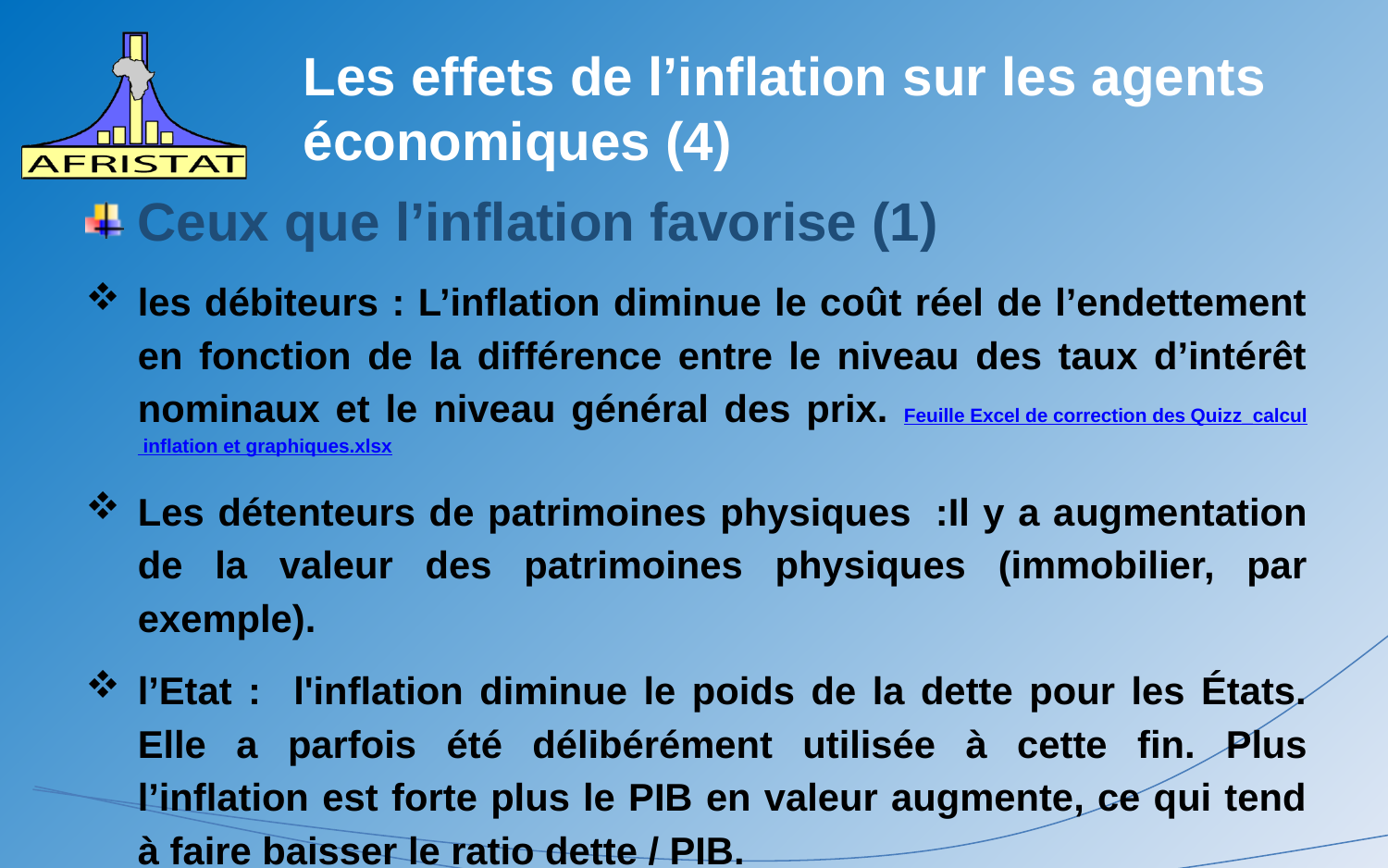

# Les effets de l’inflation sur les agents économiques (4)
Ceux que l’inflation favorise (1)
les débiteurs : L’inflation diminue le coût réel de l’endettement en fonction de la différence entre le niveau des taux d’intérêt nominaux et le niveau général des prix. Feuille Excel de correction des Quizz_calcul inflation et graphiques.xlsx
Les détenteurs de patrimoines physiques  :Il y a augmentation de la valeur des patrimoines physiques (immobilier, par exemple).
l’Etat :  l'inflation diminue le poids de la dette pour les États. Elle a parfois été délibérément utilisée à cette fin. Plus l’inflation est forte plus le PIB en valeur augmente, ce qui tend à faire baisser le ratio dette / PIB.